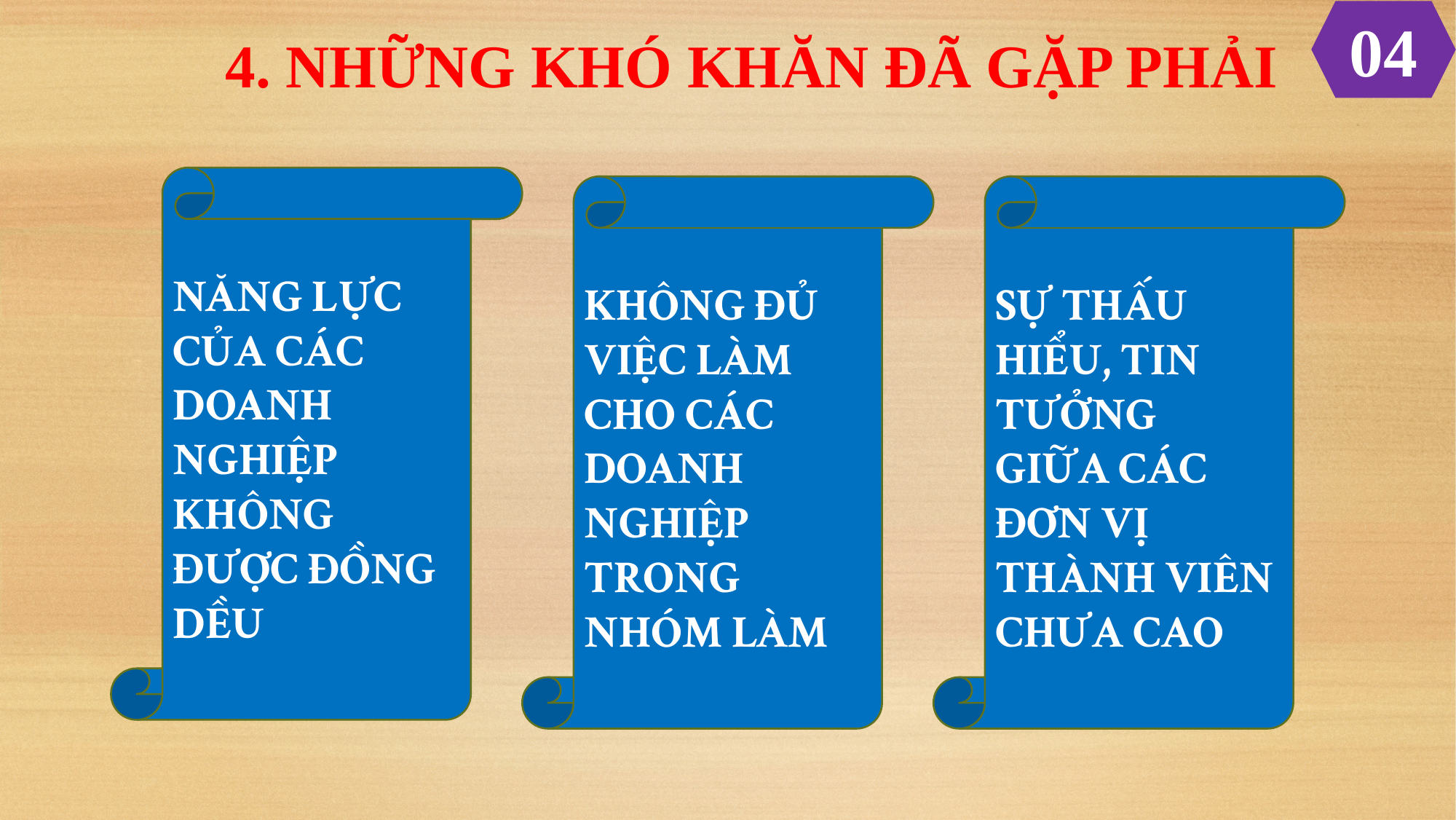

04
4. NHỮNG KHÓ KHĂN ĐÃ GẶP PHẢI
NĂNG LỰC CỦA CÁC DOANH NGHIỆP KHÔNG ĐƯỢC ĐỒNG DỀU
KHÔNG ĐỦ VIỆC LÀM CHO CÁC DOANH NGHIỆP TRONG NHÓM LÀM
SỰ THẤU HIỂU, TIN TƯỞNG  GIỮA CÁC ĐƠN VỊ THÀNH VIÊN CHƯA CAO